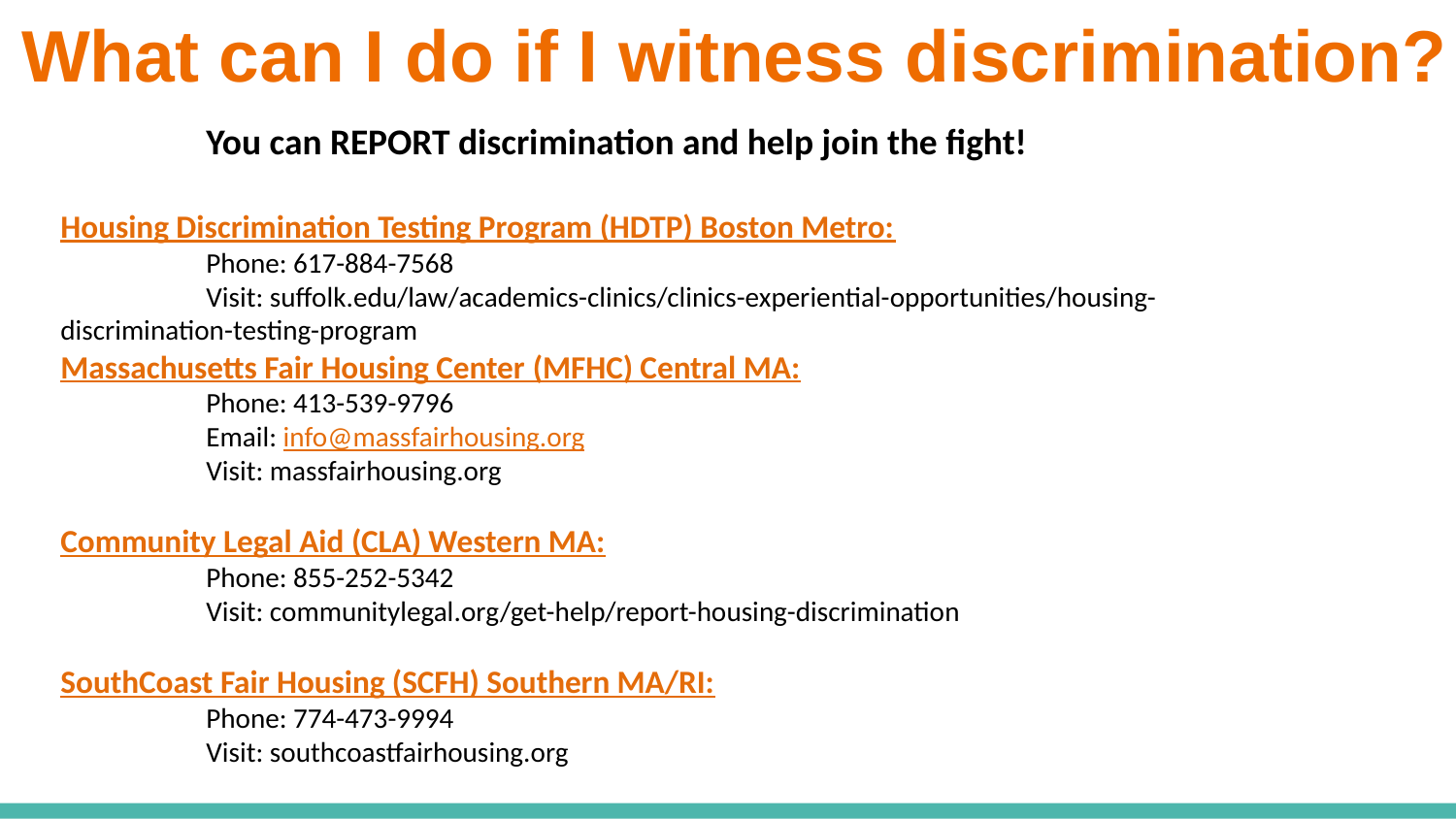

# What can I do if I witness discrimination?
	You can REPORT discrimination and help join the fight!

Housing Discrimination Testing Program (HDTP) Boston Metro:​
	Phone: 617-884-7568​ ​
	Visit: suffolk.edu/law/academics-clinics/clinics-experiential-opportunities/housing-discrimination-testing-program​
Massachusetts Fair Housing Center (MFHC) Central MA:​
	Phone: 413-539-9796 ​
	Email: info@massfairhousing.org​
	Visit: massfairhousing.org​
Community Legal Aid (CLA) Western MA:​
	Phone: 855-252-5342​
	Visit: communitylegal.org/get-help/report-housing-discrimination​
SouthCoast Fair Housing (SCFH) Southern MA/RI:​
	Phone: 774-473-9994 ​
	Visit: southcoastfairhousing.org